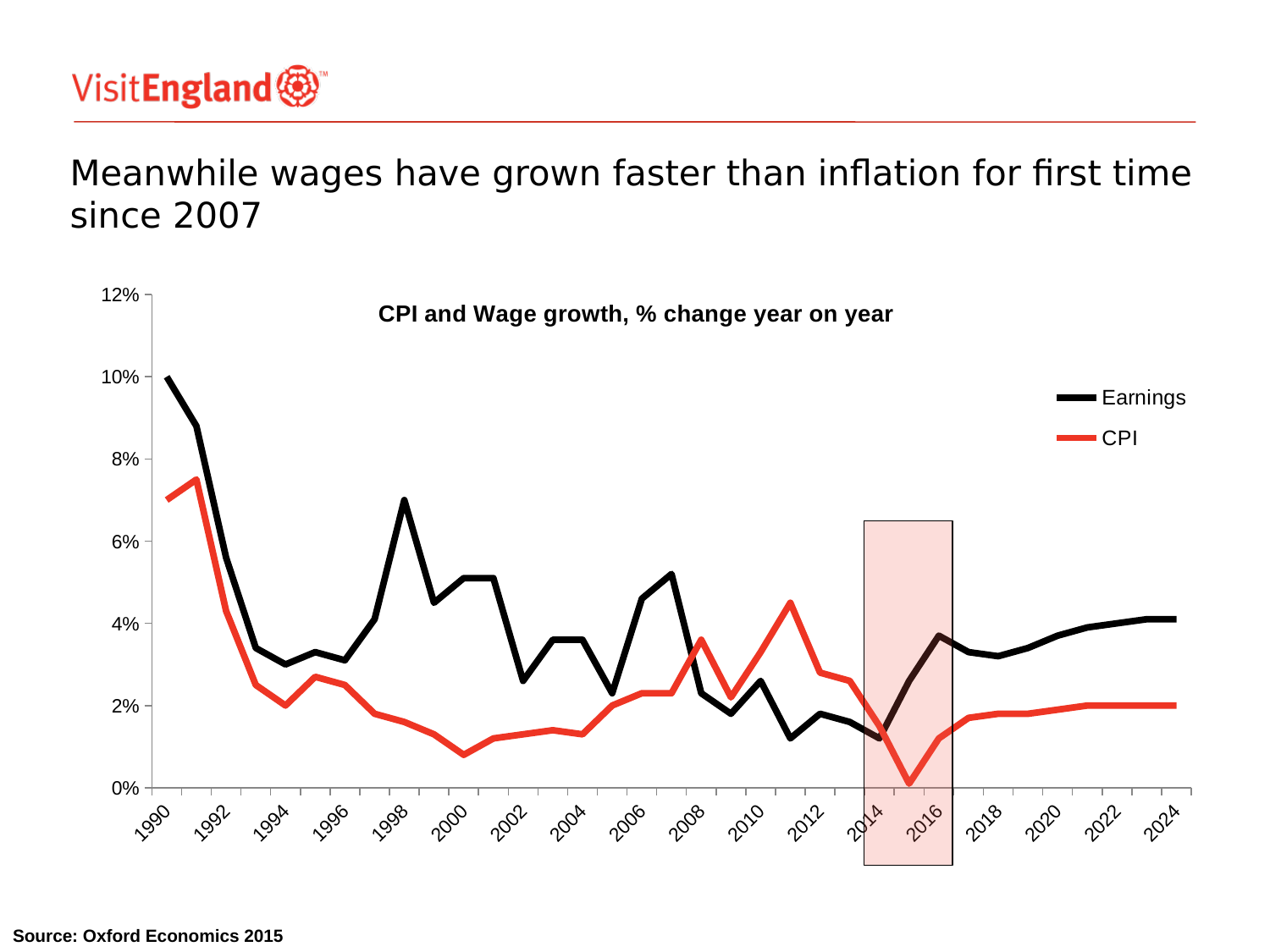

# Meanwhile wages have grown faster than inflation for first time since 2007

### Chart: CPI and Wage growth, % change year on year

| Category | Earnings | CPI |
|---|---|---|
| 1990 | 0.1 | 0.07000000000000002 |
| 1991 | 0.08800000000000006 | 0.07500000000000001 |
| 1992 | 0.055999999999999994 | 0.043000000000000003 |
| 1993 | 0.034 | 0.025 |
| 1994 | 0.030000000000000002 | 0.02000000000000001 |
| 1995 | 0.033 | 0.02700000000000006 |
| 1996 | 0.031000000000000052 | 0.025 |
| 1997 | 0.041 | 0.018000000000000023 |
| 1998 | 0.07000000000000002 | 0.01600000000000002 |
| 1999 | 0.04500000000000001 | 0.013000000000000001 |
| 2000 | 0.051000000000000004 | 0.008000000000000021 |
| 2001 | 0.051000000000000004 | 0.012 |
| 2002 | 0.026000000000000002 | 0.013000000000000001 |
| 2003 | 0.03600000000000001 | 0.013999999999999999 |
| 2004 | 0.03600000000000001 | 0.013000000000000001 |
| 2005 | 0.023 | 0.02000000000000001 |
| 2006 | 0.046 | 0.023 |
| 2007 | 0.05200000000000003 | 0.023 |
| 2008 | 0.023 | 0.03600000000000001 |
| 2009 | 0.018000000000000023 | 0.022000000000000016 |
| 2010 | 0.026000000000000002 | 0.033 |
| 2011 | 0.012 | 0.04500000000000001 |
| 2012 | 0.018000000000000023 | 0.028 |
| 2013 | 0.01600000000000002 | 0.026000000000000002 |
| 2014 | 0.012 | 0.014999999999999998 |
| 2015 | 0.026000000000000002 | 0.0010000000000000026 |
| 2016 | 0.03700000000000001 | 0.012 |
| 2017 | 0.033 | 0.017 |
| 2018 | 0.03200000000000004 | 0.018000000000000023 |
| 2019 | 0.034 | 0.018000000000000023 |
| 2020 | 0.03700000000000001 | 0.019000000000000038 |
| 2021 | 0.039000000000000014 | 0.02000000000000001 |
| 2022 | 0.04000000000000002 | 0.02000000000000001 |
| 2023 | 0.041 | 0.02000000000000001 |
| 2024 | 0.041 | 0.02000000000000001 |
Source: Oxford Economics 2015